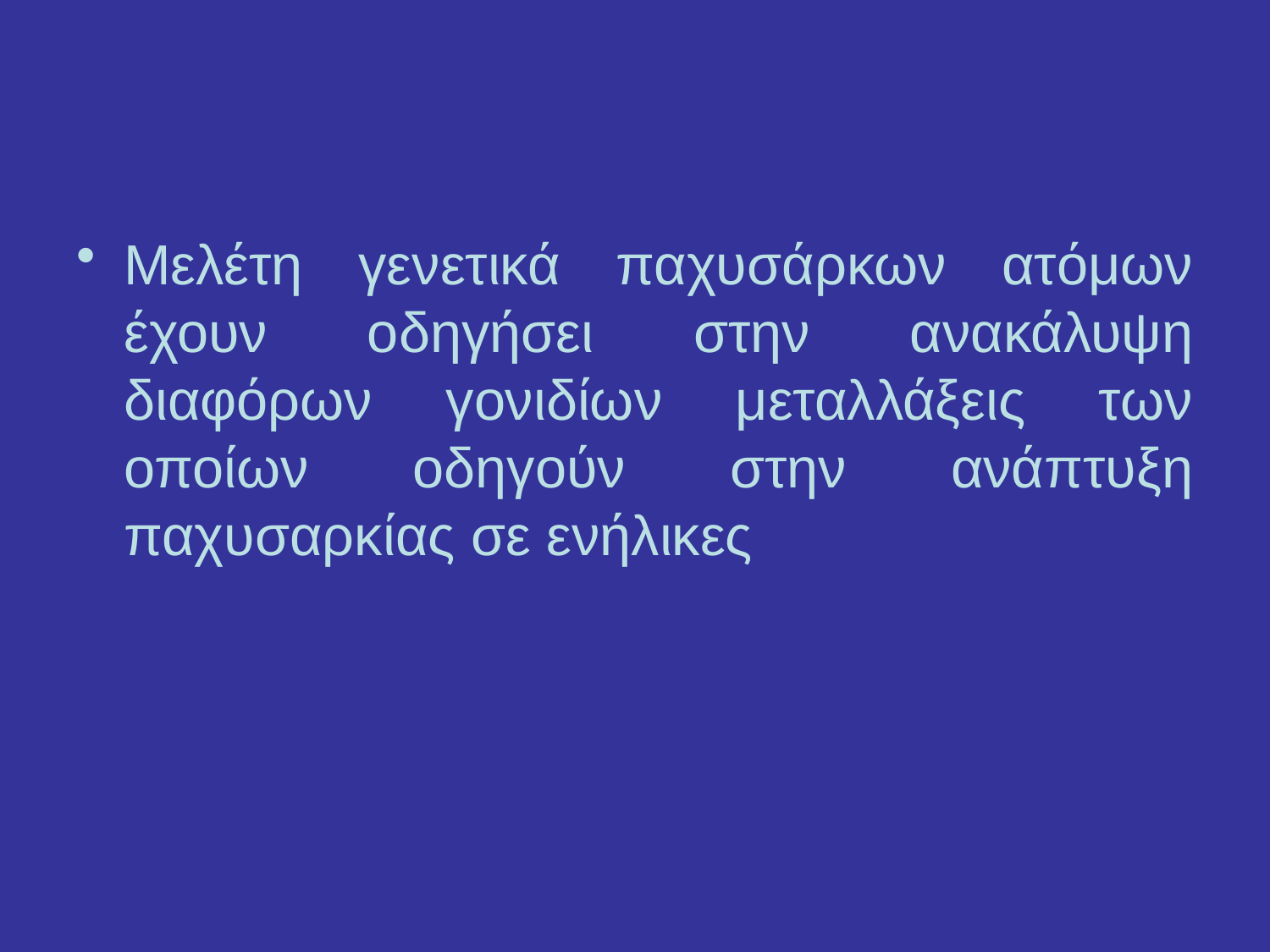

Μελέτη γενετικά παχυσάρκων ατόμων έχουν οδηγήσει στην ανακάλυψη διαφόρων γονιδίων μεταλλάξεις των οποίων οδηγούν στην ανάπτυξη παχυσαρκίας σε ενήλικες